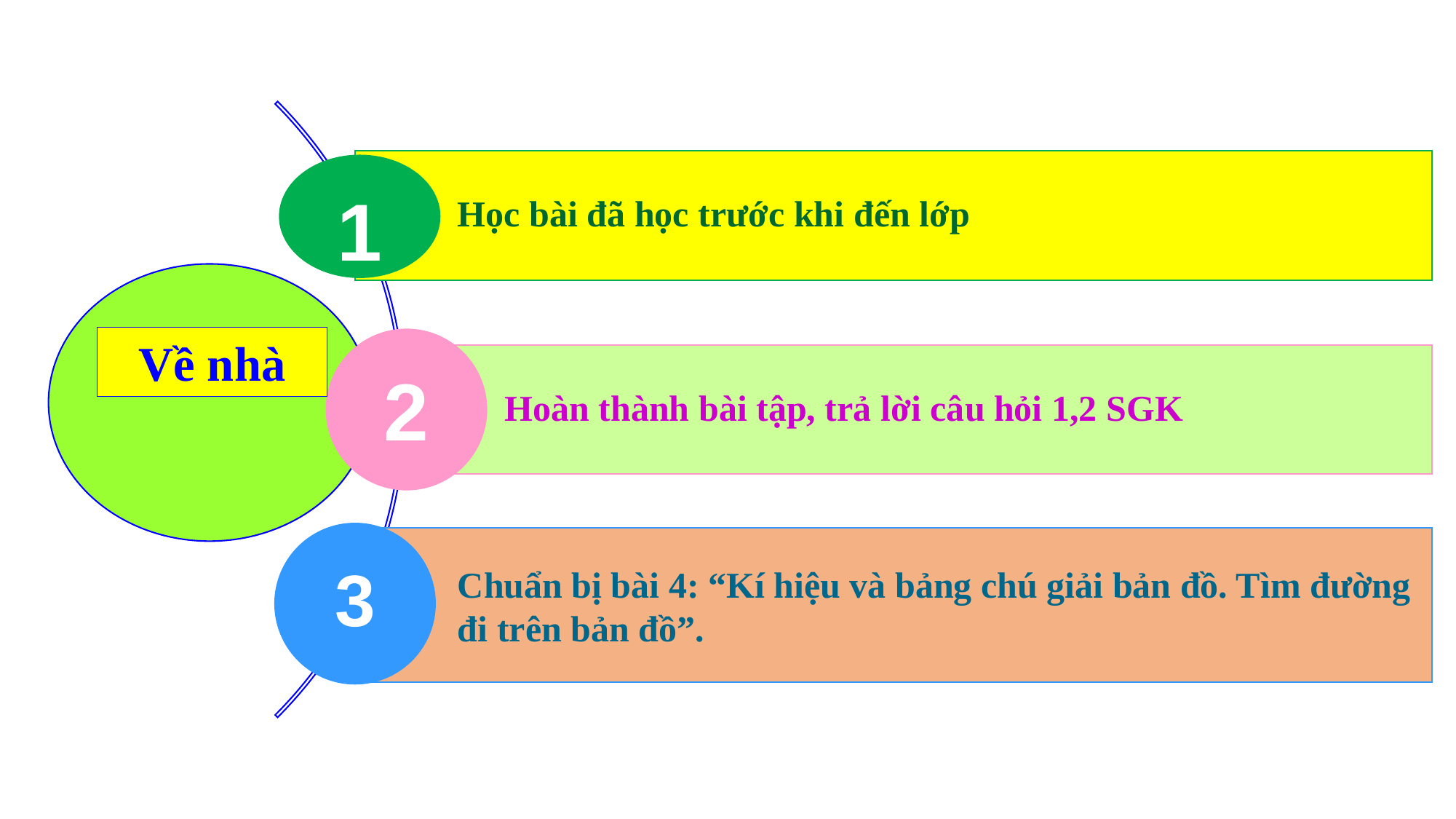

Học bài đã học trước khi đến lớp
1

Về nhà
2
Hoàn thành bài tập, trả lời câu hỏi 1,2 SGK
3
Chuẩn bị bài 4: “Kí hiệu và bảng chú giải bản đồ. Tìm đường đi trên bản đồ”.